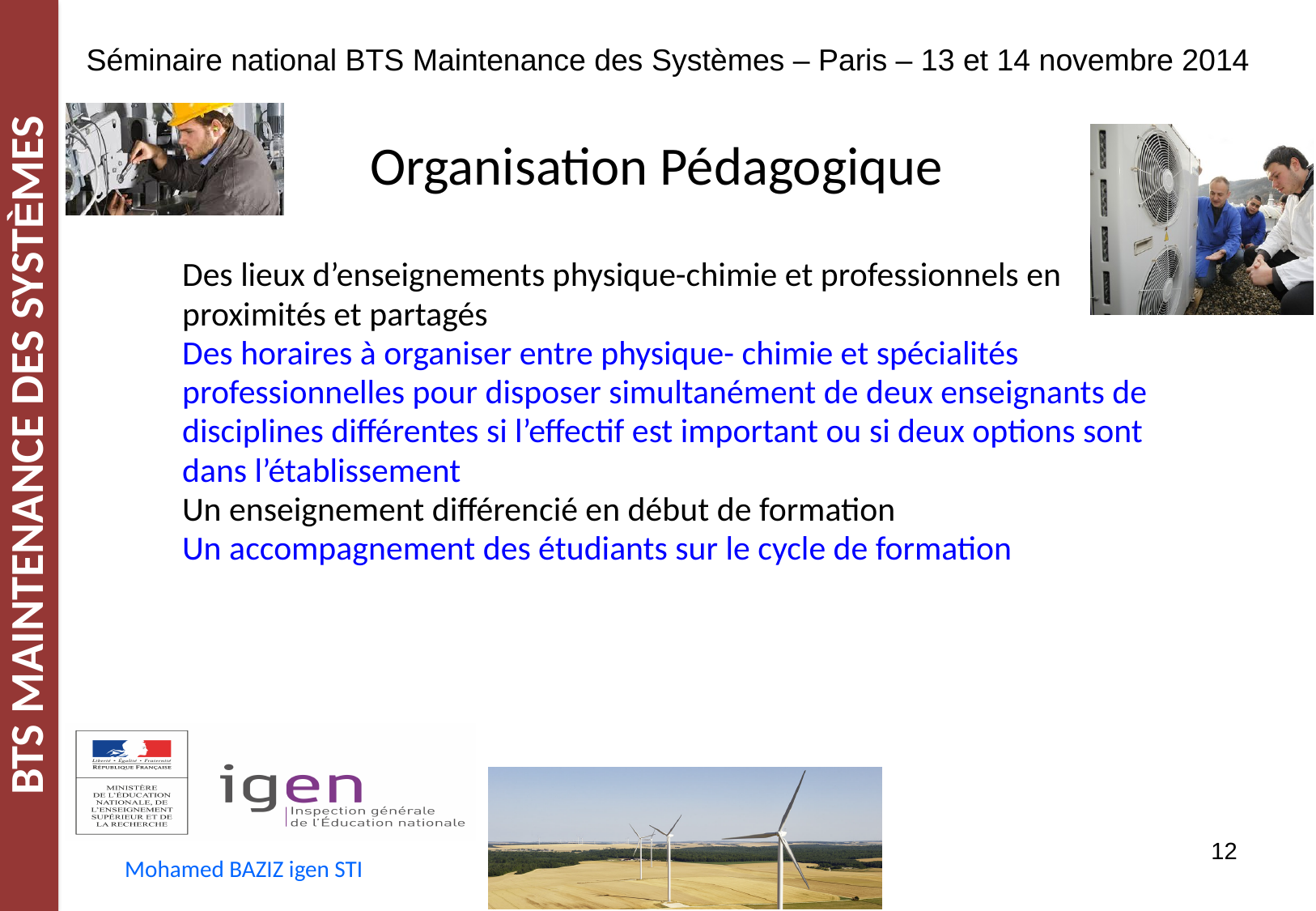

Organisation Pédagogique
Des lieux d’enseignements physique-chimie et professionnels en
proximités et partagés
Des horaires à organiser entre physique- chimie et spécialités
professionnelles pour disposer simultanément de deux enseignants de
disciplines différentes si l’effectif est important ou si deux options sont
dans l’établissement
Un enseignement différencié en début de formation
Un accompagnement des étudiants sur le cycle de formation

12